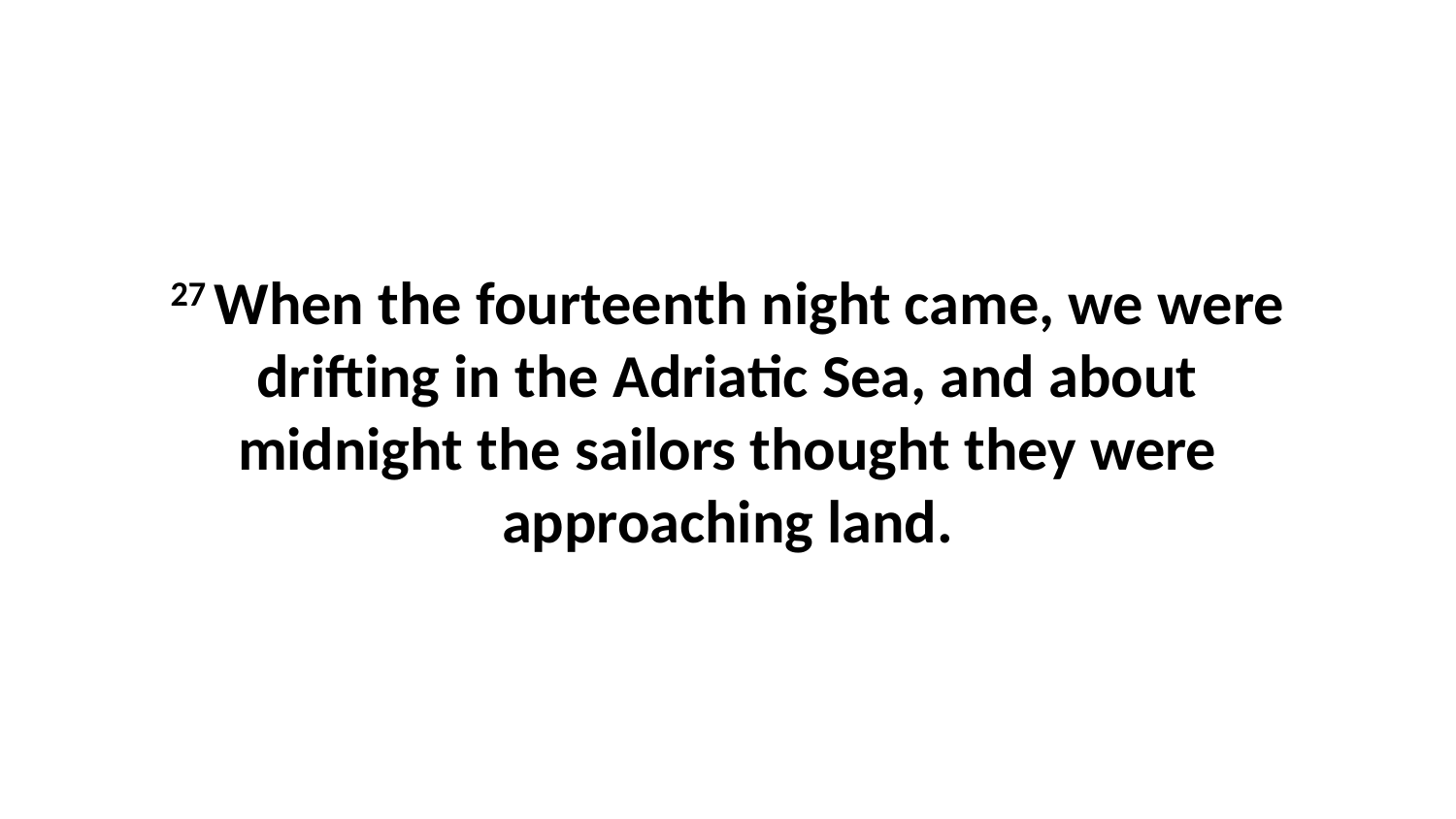

27 When the fourteenth night came, we were drifting in the Adriatic Sea, and about midnight the sailors thought they were approaching land.